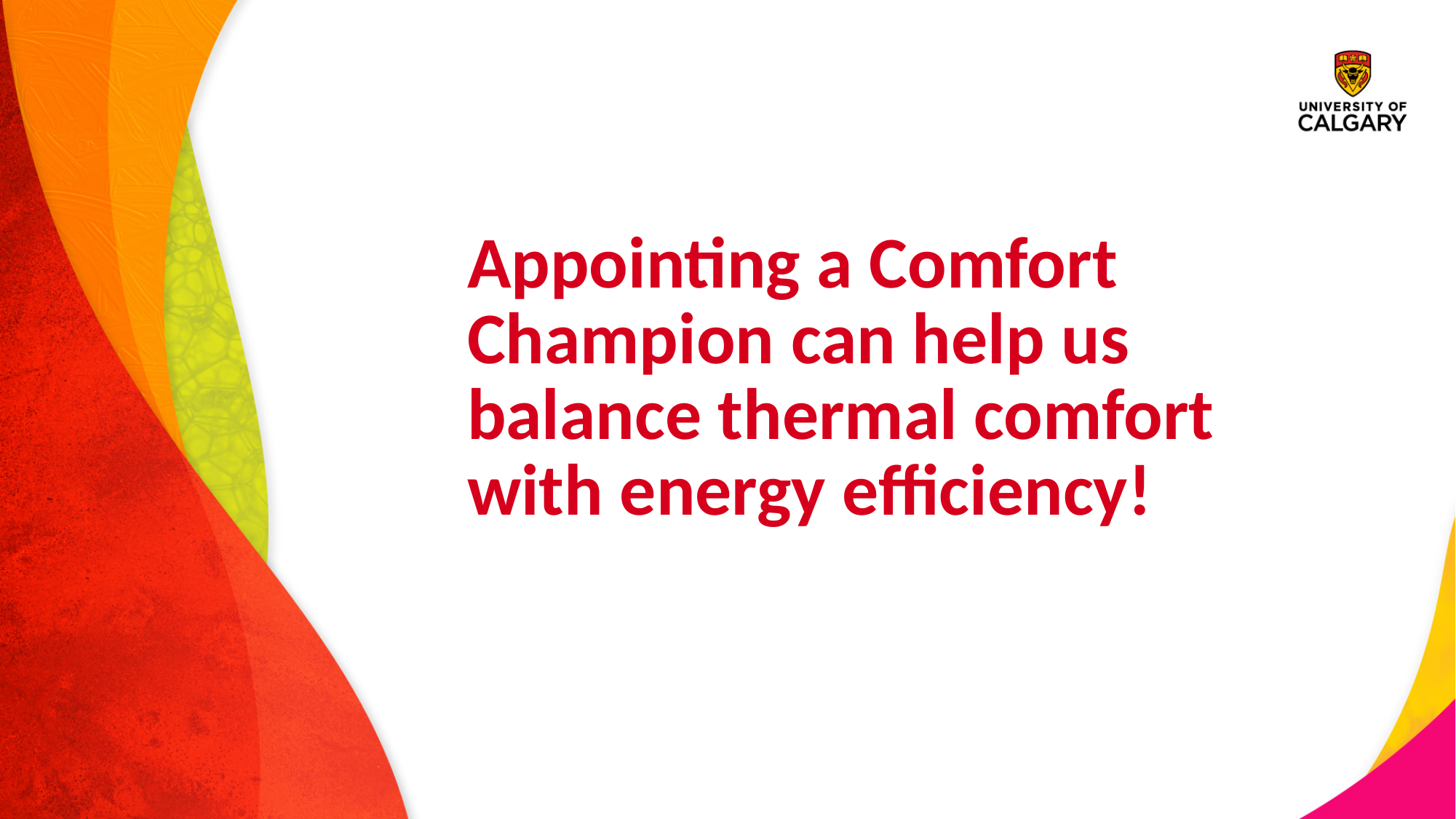

Appointing a Comfort Champion can help us balance thermal comfort with energy efficiency!